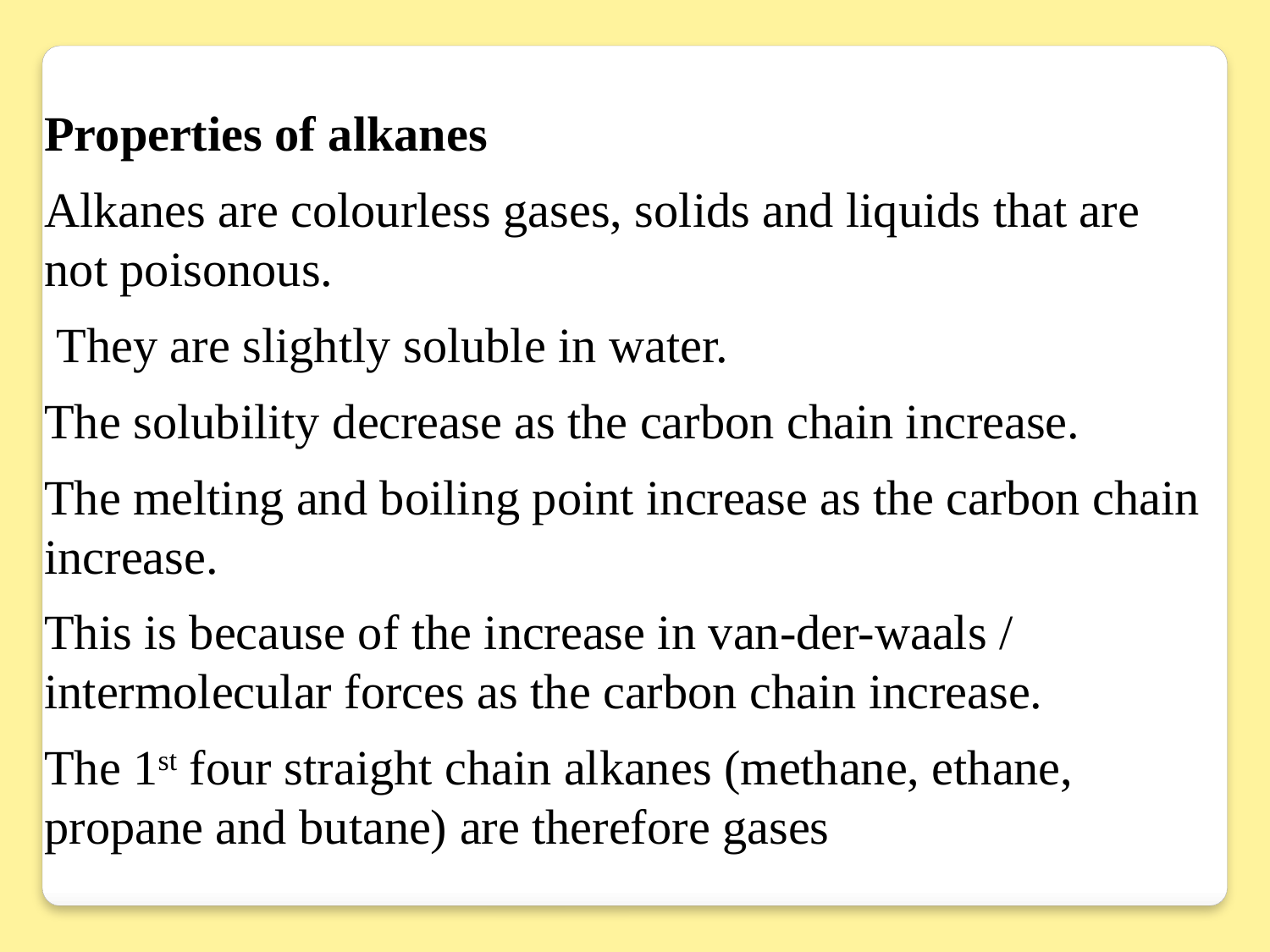

Properties of alkanes

Alkanes are colourless gases, solids and liquids that are not poisonous.

 They are slightly soluble in water.

The solubility decrease as the carbon chain increase.

The melting and boiling point increase as the carbon chain increase.

This is because of the increase in van-der-waals / intermolecular forces as the carbon chain increase.

The 1st four straight chain alkanes (methane, ethane, propane and butane) are therefore gases